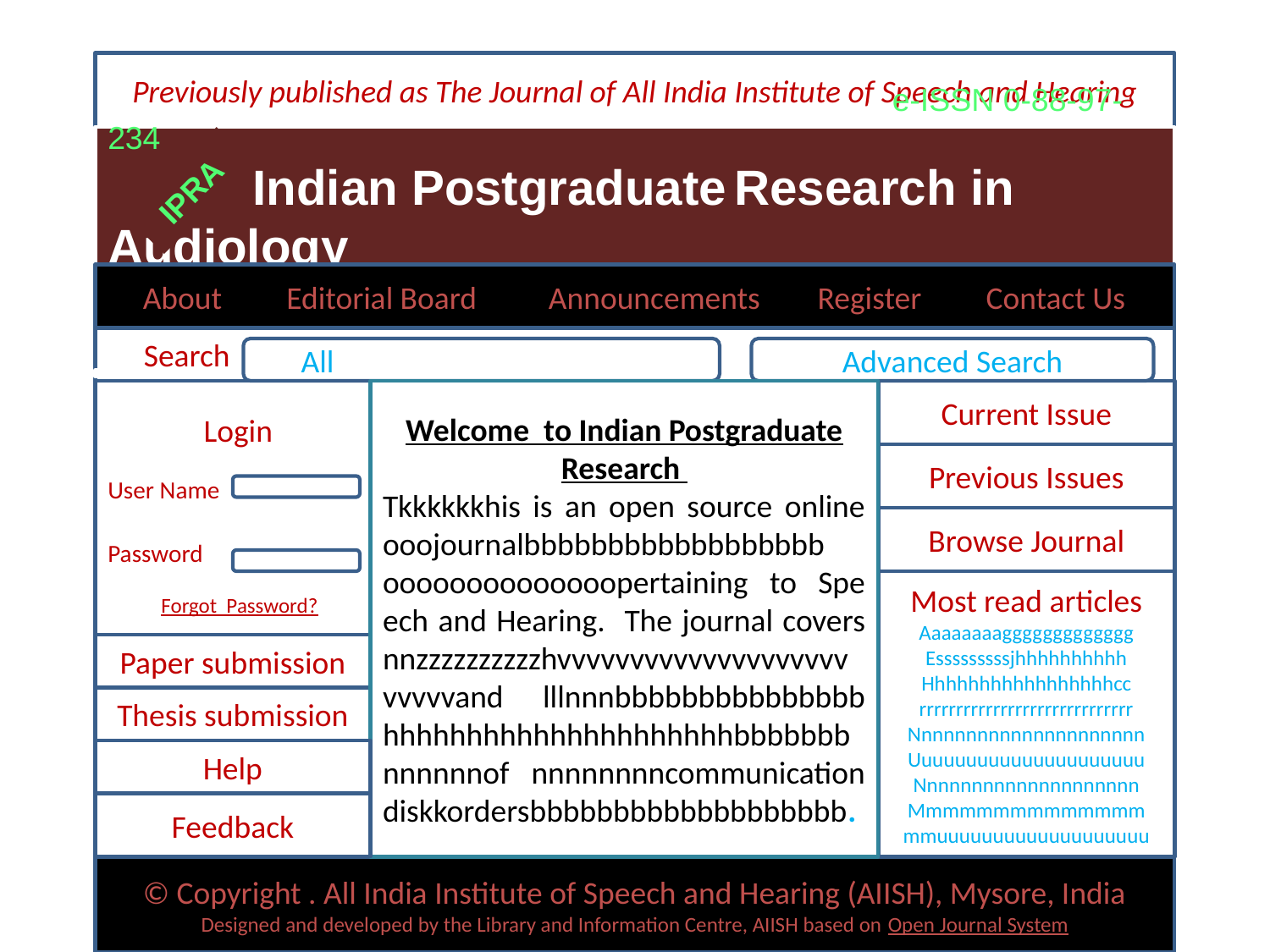

#
Previously published as The Journal of All India Institute of Speech and Hearing
                                                                                                             e-ISSN 0-88-97-234
                   Indian Postgraduate Research in Audiology
                                         A peer reviewed  journal                                 Estd - 0000
IPRA
About         Editorial Board          Announcements        Register         Contact Us
     Search
      All
Advanced Search

Login

User Name

Password

           Forgot  Password?

Welcome  to Indian Postgraduate
Research
Tkkkkkkhis is an open source online ooojournalbbbbbbbbbbbbbbbbbb  oooooooooooooopertaining to Spe
ech and Hearing.  The journal covers nnzzzzzzzzzzhvvvvvvvvvvvvvvvvvvvv vvvvvand lllnnnbbbbbbbbbbbbbbb hhhhhhhhhhhhhhhhhhhhhbbbbbbb
nnnnnnof nnnnnnnncommunication diskkordersbbbbbbbbbbbbbbbbbbb.
Current Issue
Previous Issues

Browse Journal

Most read articles
Aaaaaaaaggggggggggggg
Esssssssssjhhhhhhhhhh
Hhhhhhhhhhhhhhhhhcc
rrrrrrrrrrrrrrrrrrrrrrrrrrrrr
Nnnnnnnnnnnnnnnnnnnnn
Uuuuuuuuuuuuuuuuuuuuu
Nnnnnnnnnnnnnnnnnnnn
Mmmmmmmmmmmmmm
mmuuuuuuuuuuuuuuuuuuu

Paper submission
Thesis submission
Help
Feedback
© Copyright . All India Institute of Speech and Hearing (AIISH), Mysore, India
Designed and developed by the Library and Information Centre, AIISH based on Open Journal System